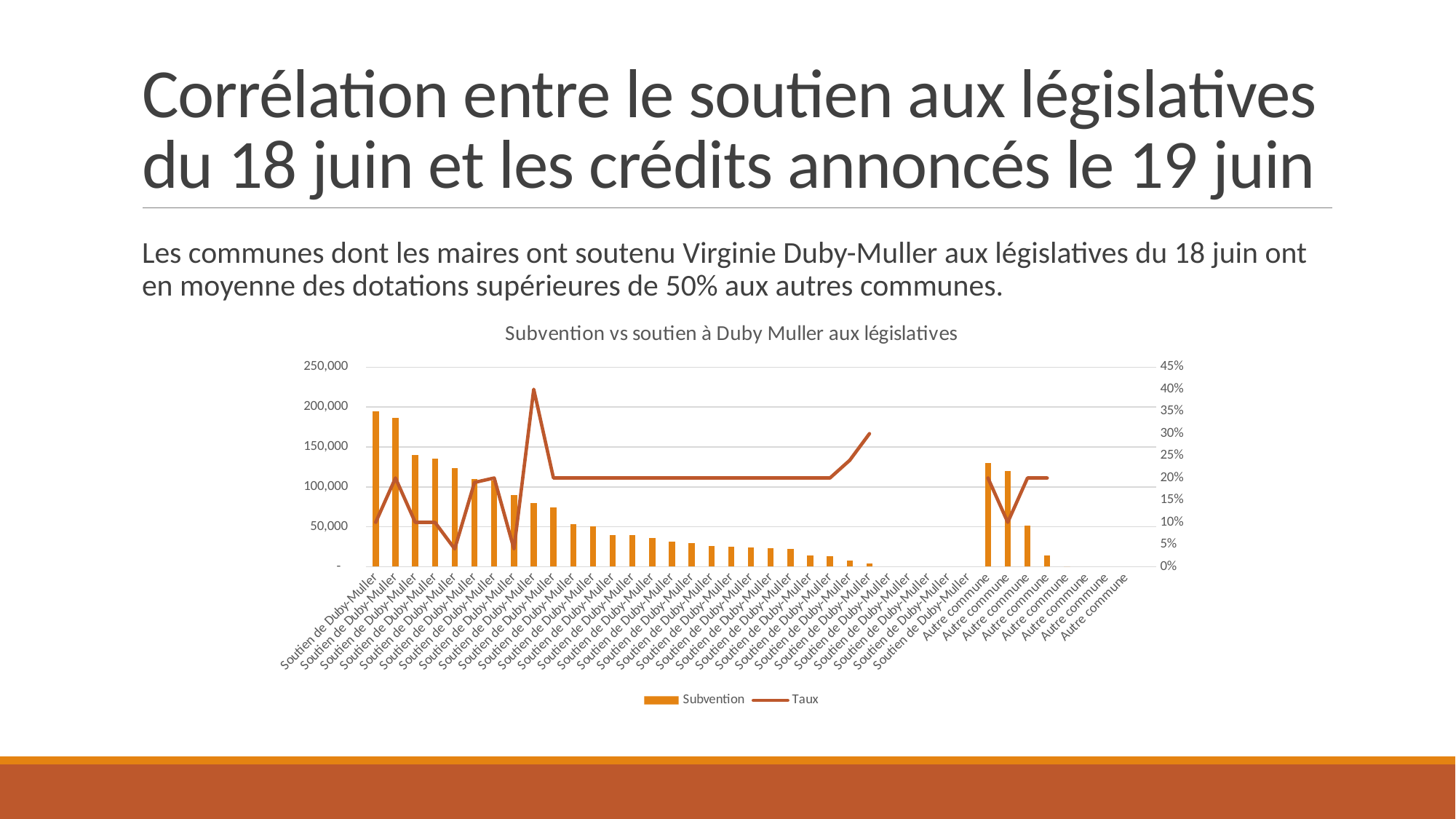

# Corrélation entre le soutien aux législatives du 18 juin et les crédits annoncés le 19 juin
Les communes dont les maires ont soutenu Virginie Duby-Muller aux législatives du 18 juin ont en moyenne des dotations supérieures de 50% aux autres communes.

### Chart: Subvention vs soutien à Duby Muller aux législatives

| Category | Subvention | Taux |
|---|---|---|
| Soutien de Duby-Muller | 195000.0 | 0.1 |
| Soutien de Duby-Muller | 186635.0 | 0.2 |
| Soutien de Duby-Muller | 140000.0 | 0.1 |
| Soutien de Duby-Muller | 135000.0 | 0.1 |
| Soutien de Duby-Muller | 123815.0 | 0.04 |
| Soutien de Duby-Muller | 109815.0 | 0.19 |
| Soutien de Duby-Muller | 107600.0 | 0.2 |
| Soutien de Duby-Muller | 90000.0 | 0.04 |
| Soutien de Duby-Muller | 80000.0 | 0.4 |
| Soutien de Duby-Muller | 74484.0 | 0.2 |
| Soutien de Duby-Muller | 53380.0 | 0.2 |
| Soutien de Duby-Muller | 50310.0 | 0.2 |
| Soutien de Duby-Muller | 40000.0 | 0.2 |
| Soutien de Duby-Muller | 40000.0 | 0.2 |
| Soutien de Duby-Muller | 35850.0 | 0.2 |
| Soutien de Duby-Muller | 31000.0 | 0.2 |
| Soutien de Duby-Muller | 29173.0 | 0.2 |
| Soutien de Duby-Muller | 26200.0 | 0.2 |
| Soutien de Duby-Muller | 24564.0 | 0.2 |
| Soutien de Duby-Muller | 24433.0 | 0.2 |
| Soutien de Duby-Muller | 23541.0 | 0.2 |
| Soutien de Duby-Muller | 22169.0 | 0.2 |
| Soutien de Duby-Muller | 14000.0 | 0.2 |
| Soutien de Duby-Muller | 12679.0 | 0.2 |
| Soutien de Duby-Muller | 7400.0 | 0.24 |
| Soutien de Duby-Muller | 3618.0 | 0.3 |
| Soutien de Duby-Muller | None | None |
| Soutien de Duby-Muller | None | None |
| Soutien de Duby-Muller | None | None |
| Soutien de Duby-Muller | None | None |
| Soutien de Duby-Muller | None | None |
| Autre commune | 129600.0 | 0.2 |
| Autre commune | 120000.0 | 0.1 |
| Autre commune | 51724.0 | 0.2 |
| Autre commune | 14000.0 | 0.2 |
| Autre commune | 0.0 | None |
| Autre commune | None | None |
| Autre commune | None | None |
| Autre commune | None | None |